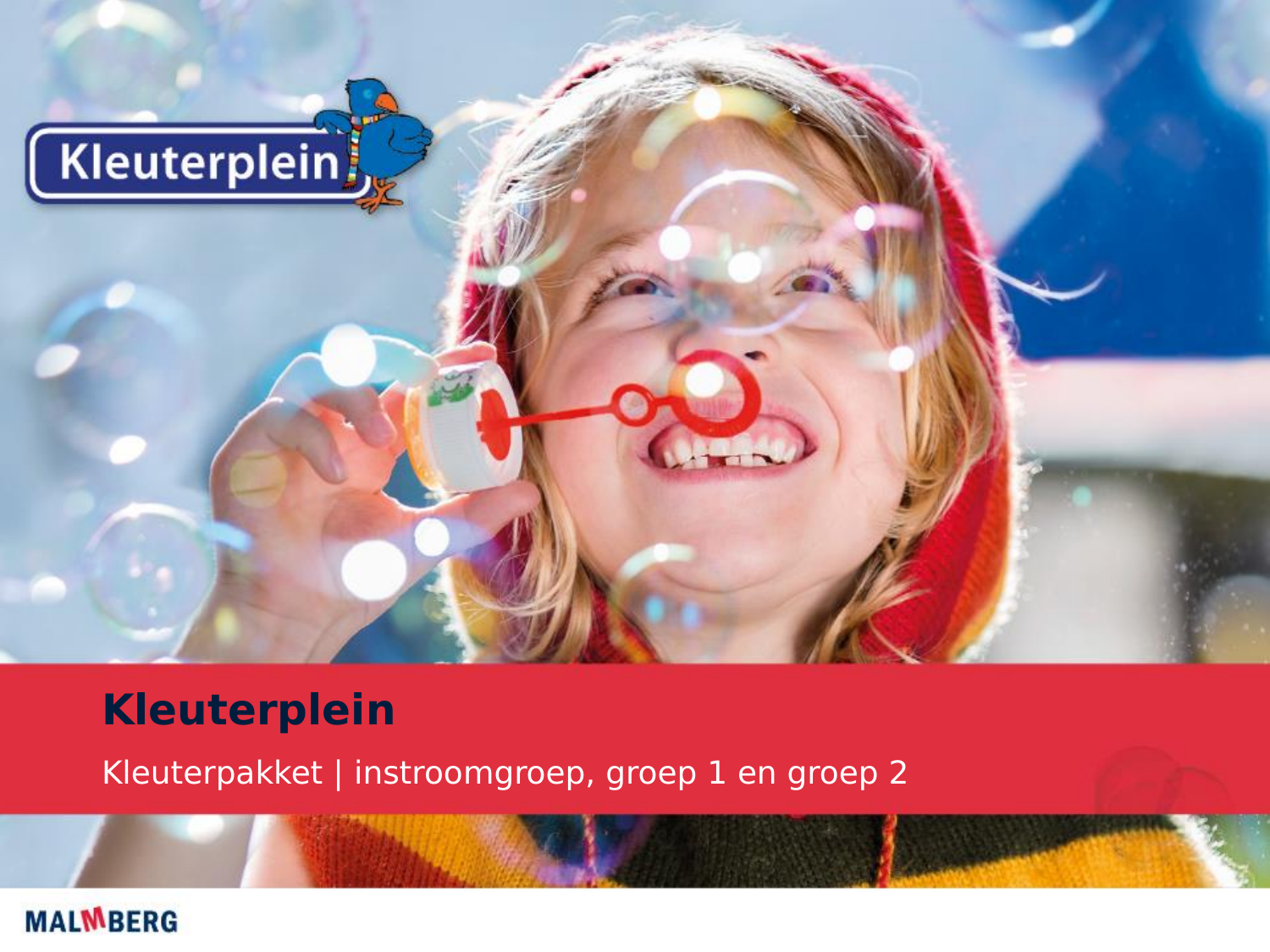

Kleuterplein
Kleuterpakket | instroomgroep, groep 1 en groep 2